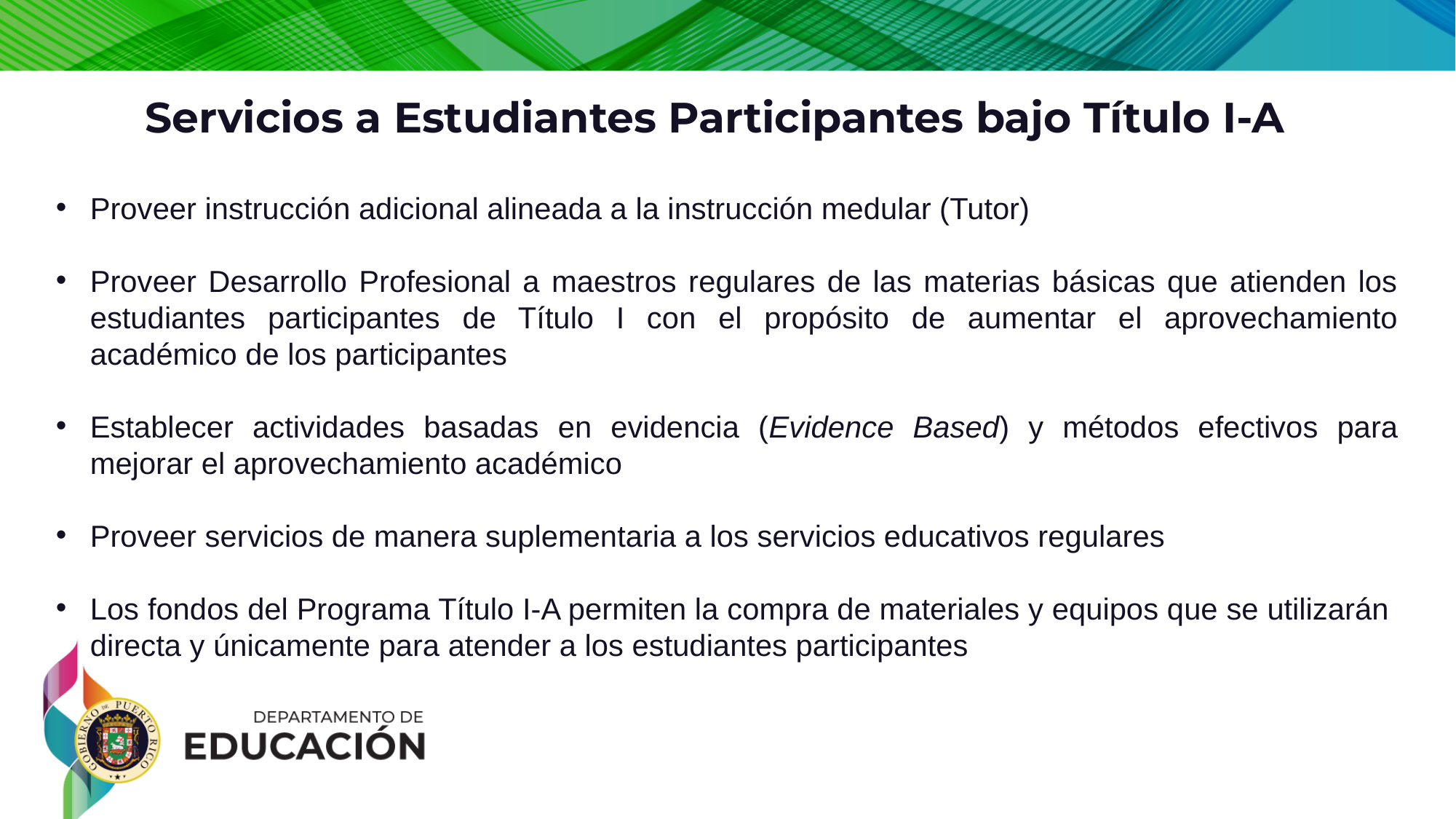

# Servicios a Estudiantes Participantes bajo Título I-A
Proveer instrucción adicional alineada a la instrucción medular (Tutor)

Proveer Desarrollo Profesional a maestros regulares de las materias básicas que atienden los estudiantes participantes de Título I con el propósito de aumentar el aprovechamiento académico de los participantes

Establecer actividades basadas en evidencia (Evidence Based) y métodos efectivos para mejorar el aprovechamiento académico

Proveer servicios de manera suplementaria a los servicios educativos regulares

Los fondos del Programa Título I-A permiten la compra de materiales y equipos que se utilizarán  directa y únicamente para atender a los estudiantes participantes